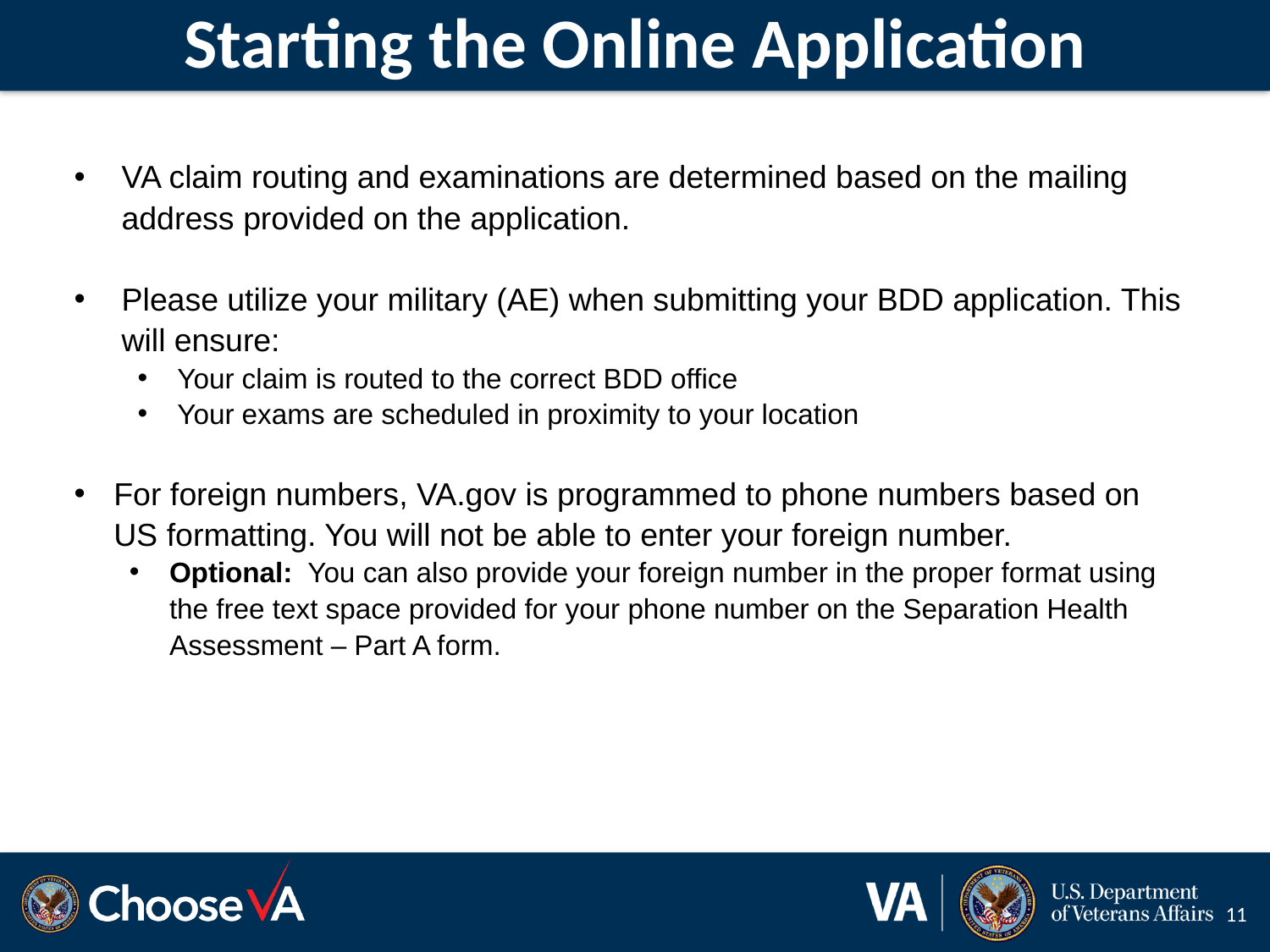

# Starting the Online Application
VA claim routing and examinations are determined based on the mailing address provided on the application.

Please utilize your military (AE) when submitting your BDD application. This will ensure:
Your claim is routed to the correct BDD office
Your exams are scheduled in proximity to your location

For foreign numbers, VA.gov is programmed to phone numbers based on US formatting. You will not be able to enter your foreign number.
Optional:  You can also provide your foreign number in the proper format using the free text space provided for your phone number on the Separation Health Assessment – Part A form.

11